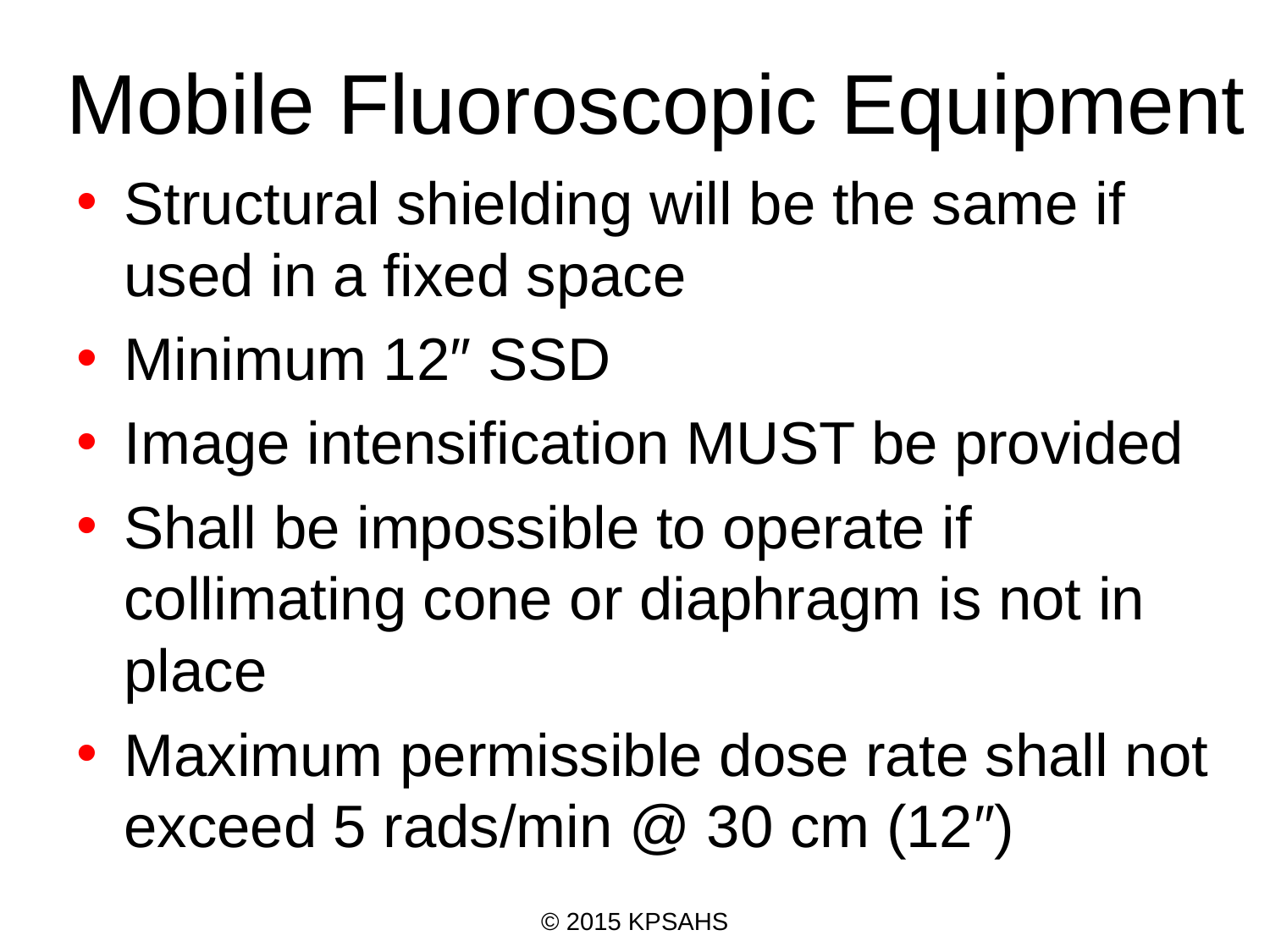

# Mobile Fluoroscopic Equipment
Structural shielding will be the same if used in a fixed space
Minimum 12″ SSD
Image intensification MUST be provided
Shall be impossible to operate if collimating cone or diaphragm is not in place
Maximum permissible dose rate shall not exceed 5 rads/min @ 30 cm (12″)